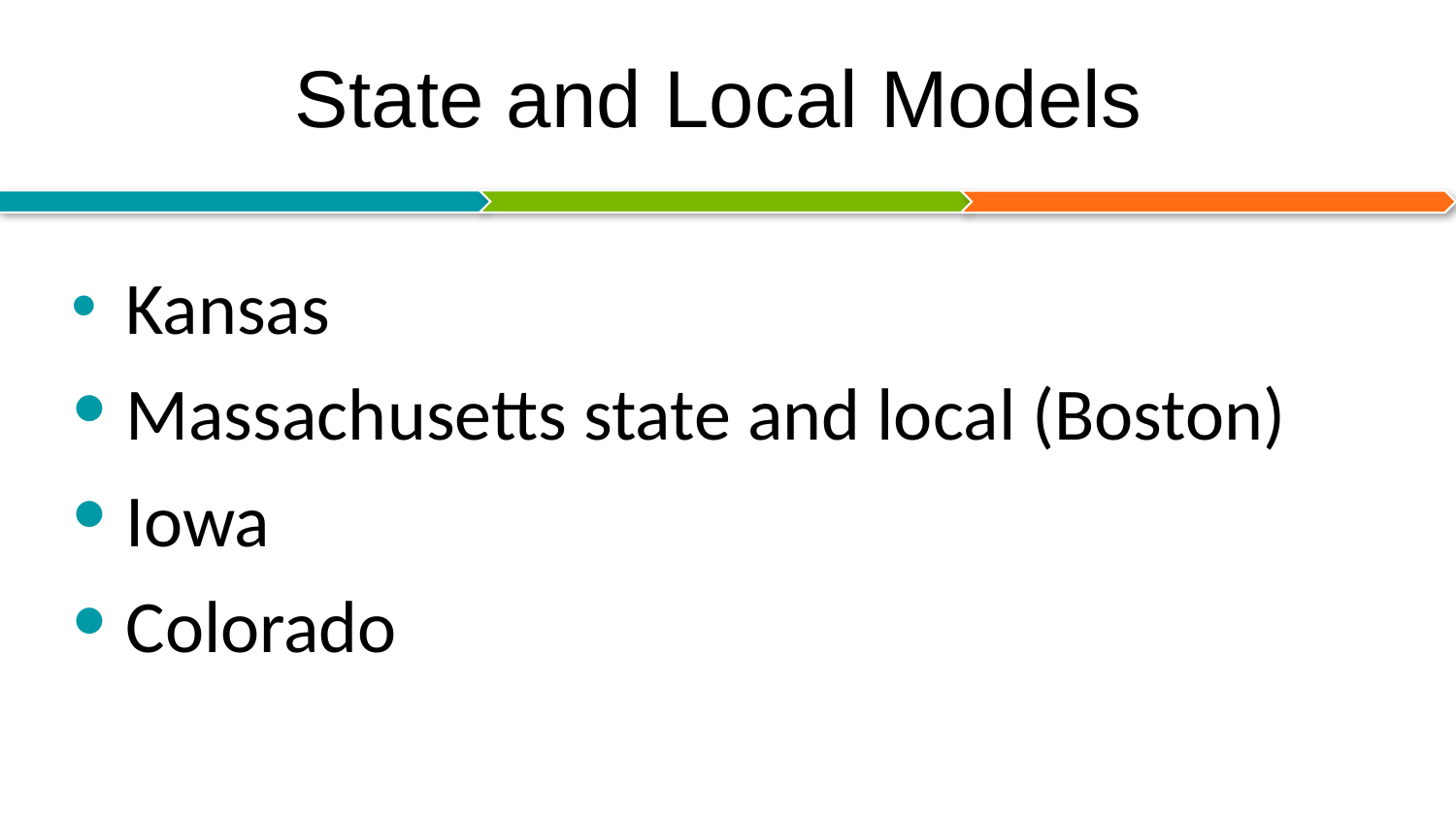

State and Local Models
Kansas
Massachusetts state and local (Boston)
Iowa
Colorado